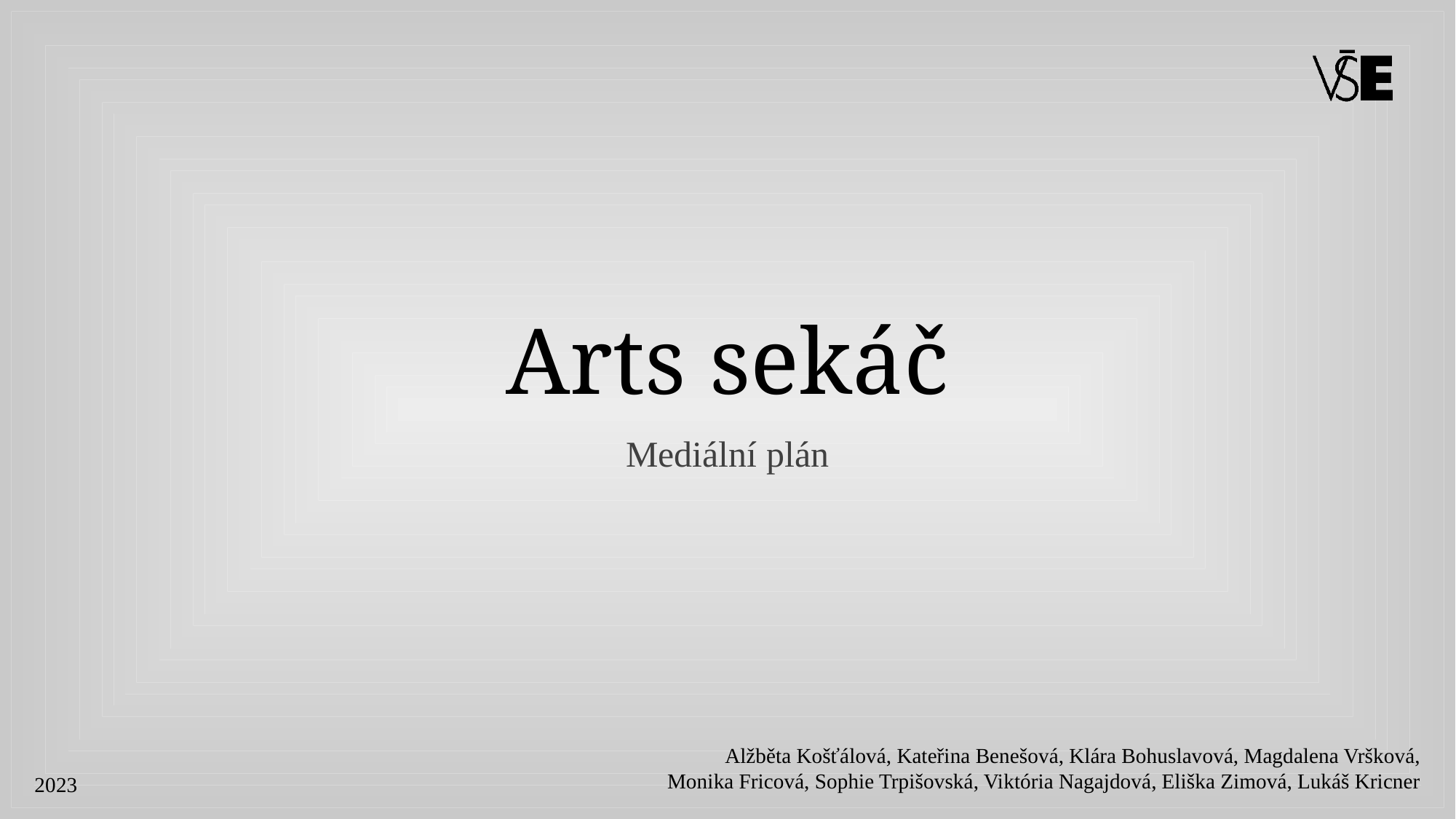

# Arts sekáč
Mediální plán
Alžběta Košťálová, Kateřina Benešová, Klára Bohuslavová, Magdalena Vršková, Monika Fricová, Sophie Trpišovská, Viktória Nagajdová, Eliška Zimová, Lukáš Kricner

2023